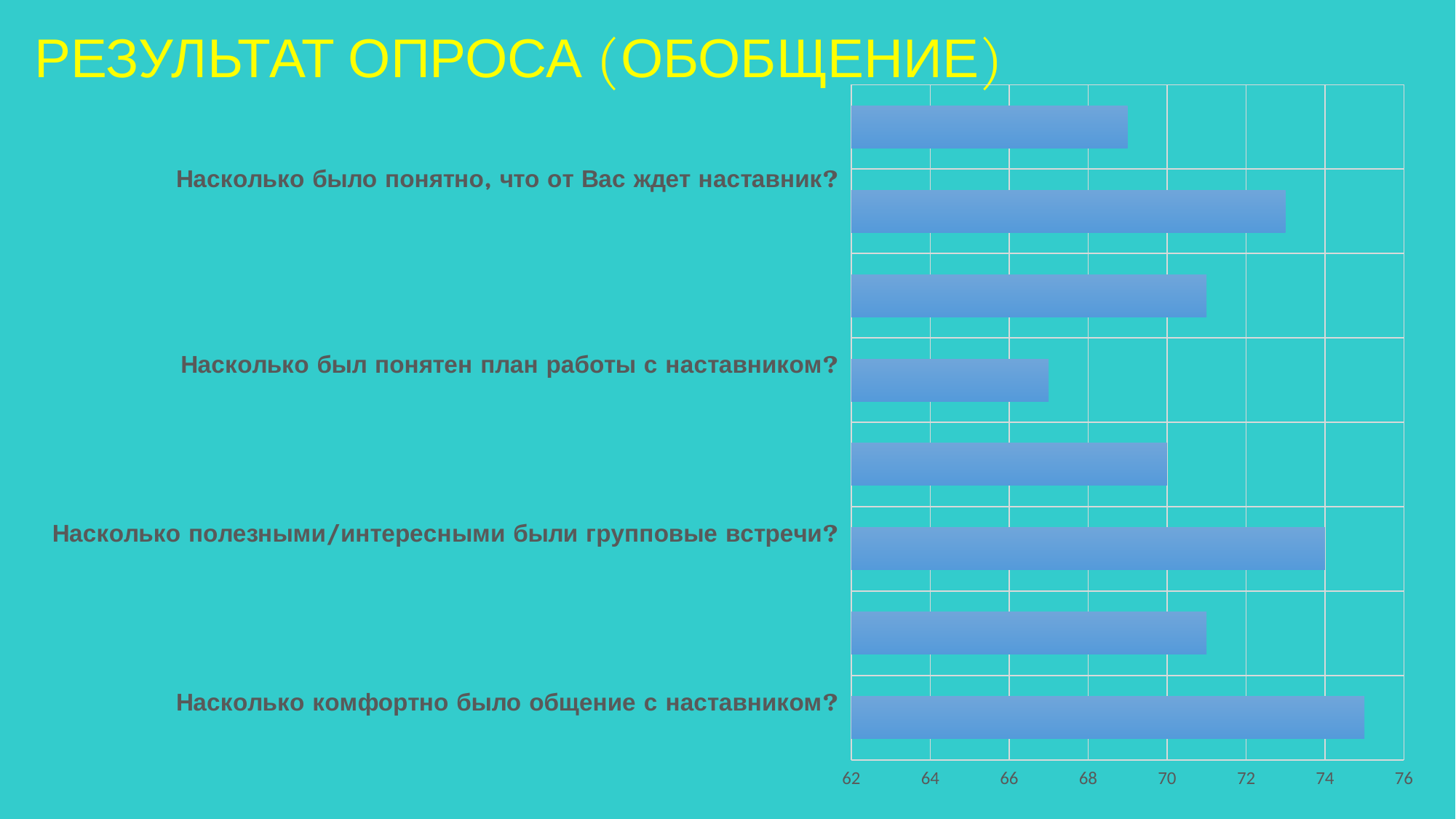

РЕЗУЛЬТАТ ОПРОСА (ОБОБЩЕНИЕ)

### Chart

| Category | Кол-во баллов |
|---|---|
| Насколько комфортно было общение с наставником?
 | 75.0 |
| Насколько полезными/интересными были личные встречи с наставником?
 | 71.0 |
| Насколько полезными/интересными были групповые встречи?
 | 74.0 |
| Ощущение поддержки наставника
 | 70.0 |
| Насколько был понятен план работы с наставником?
 | 67.0 |
| Ощущение безопасности при общении с наставником
 | 71.0 |
| Насколько было понятно, что от Вас ждет наставник?

 | 73.0 |
| Насколько Вы довольны вашей совместной работой?
 | 69.0 |